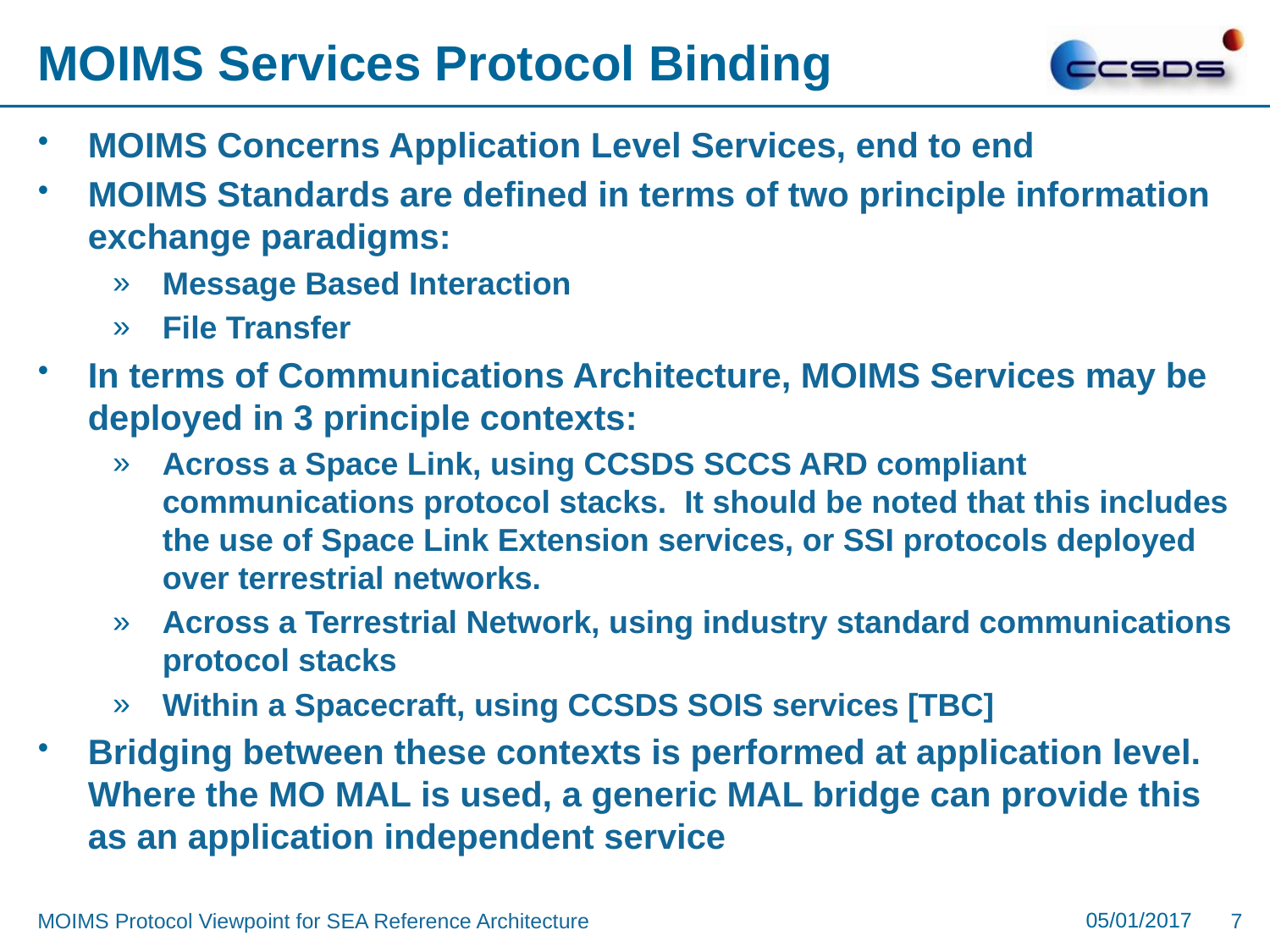

# MOIMS Services Protocol Binding
MOIMS Concerns Application Level Services, end to end
MOIMS Standards are defined in terms of two principle information exchange paradigms:
Message Based Interaction
File Transfer
In terms of Communications Architecture, MOIMS Services may be deployed in 3 principle contexts:
Across a Space Link, using CCSDS SCCS ARD compliant communications protocol stacks.  It should be noted that this includes the use of Space Link Extension services, or SSI protocols deployed over terrestrial networks.
Across a Terrestrial Network, using industry standard communications protocol stacks
Within a Spacecraft, using CCSDS SOIS services [TBC]
Bridging between these contexts is performed at application level.  Where the MO MAL is used, a generic MAL bridge can provide this as an application independent service
05/01/2017
MOIMS Protocol Viewpoint for SEA Reference Architecture